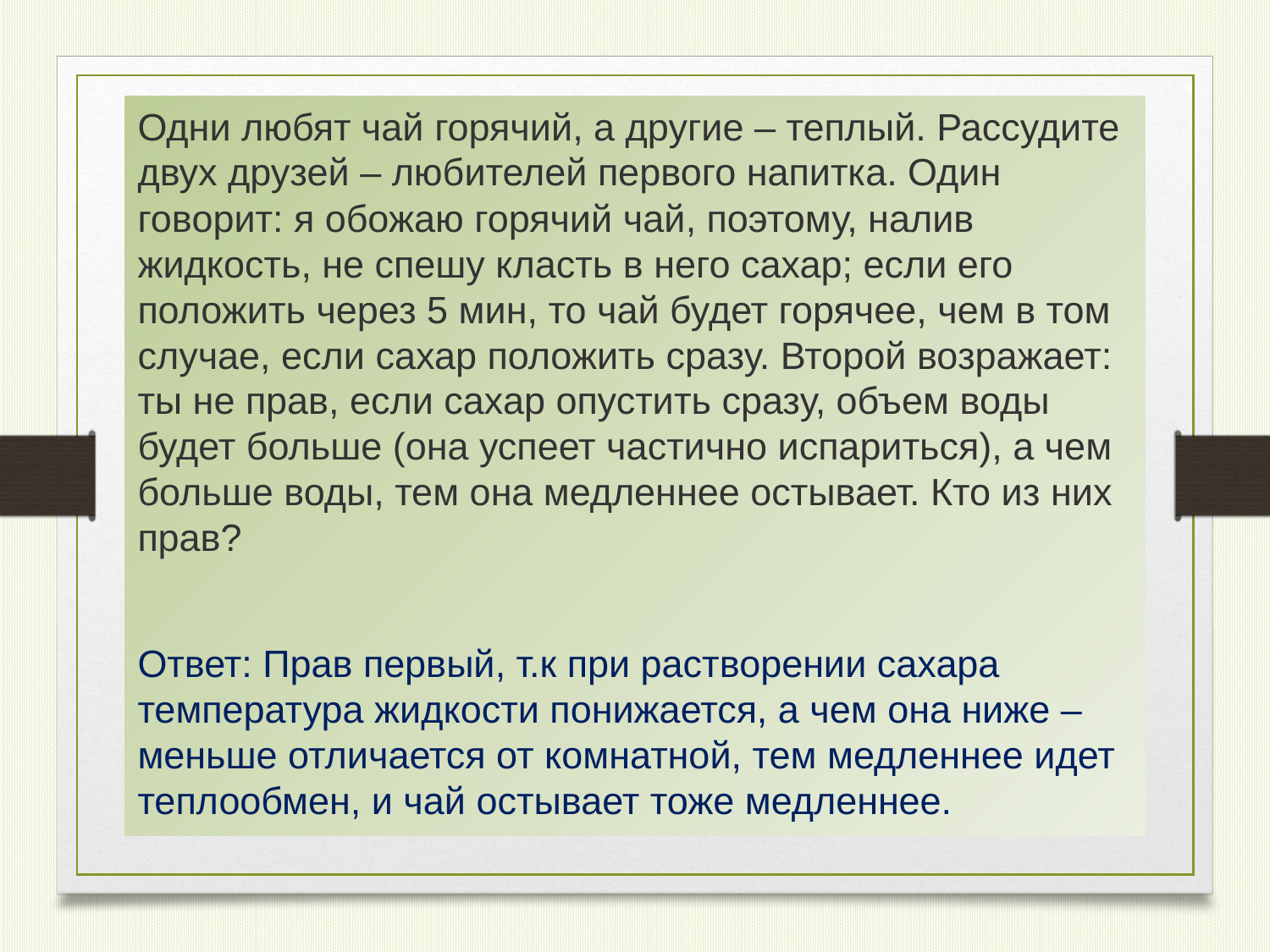

Одни любят чай горячий, а другие – теплый. Рассудите двух друзей – любителей первого напитка. Один говорит: я обожаю горячий чай, поэтому, налив жидкость, не спешу класть в него сахар; если его положить через 5 мин, то чай будет горячее, чем в том случае, если сахар положить сразу. Второй возражает: ты не прав, если сахар опустить сразу, объем воды будет больше (она успеет частично испариться), а чем больше воды, тем она медленнее остывает. Кто из них прав?

Ответ: Прав первый, т.к при растворении сахара температура жидкости понижается, а чем она ниже – меньше отличается от комнатной, тем медленнее идет теплообмен, и чай остывает тоже медленнее.

#